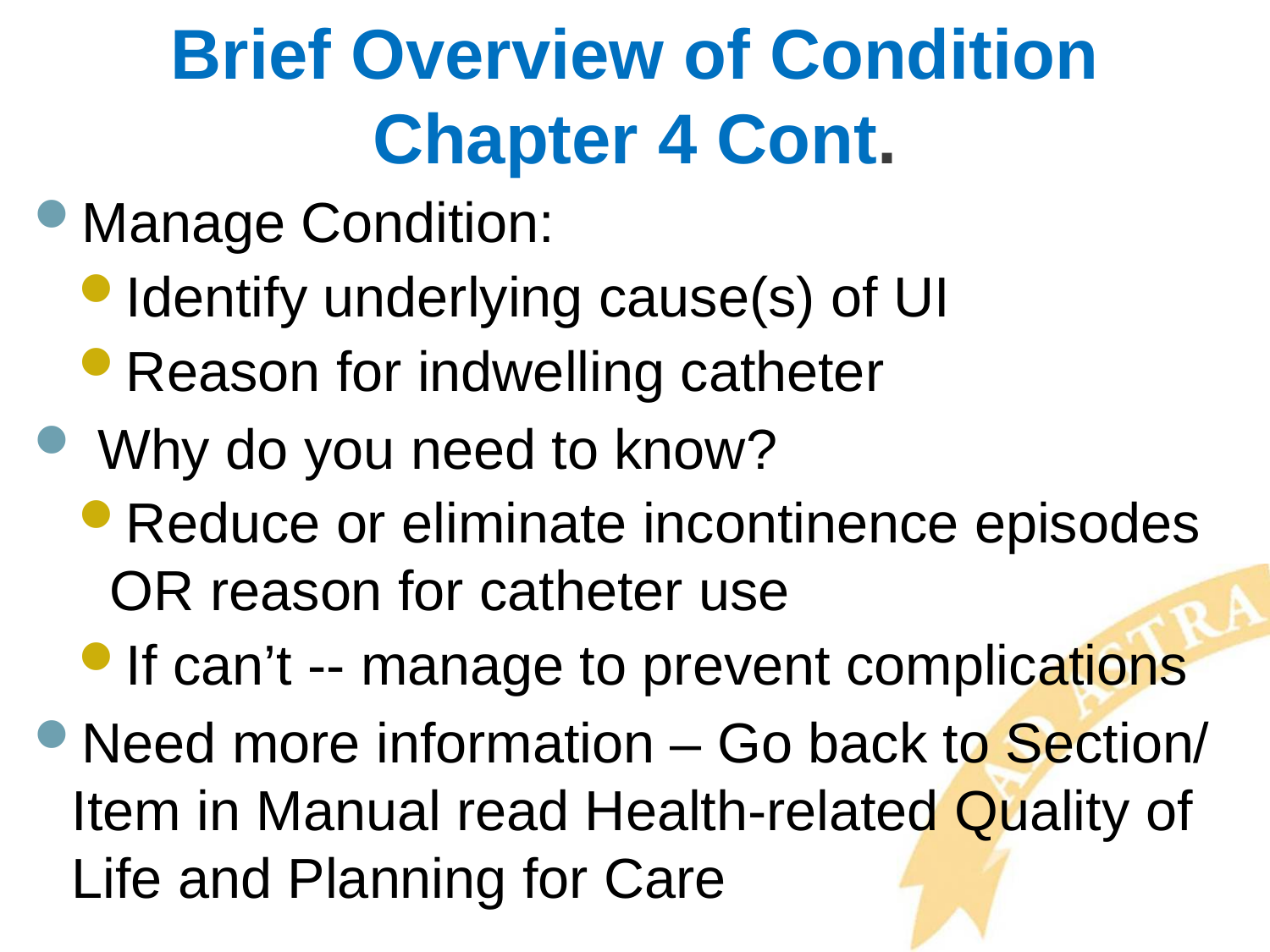

# Brief Overview of Condition Chapter 4 Cont.
Manage Condition:
Identify underlying cause(s) of UI
Reason for indwelling catheter
 Why do you need to know?
Reduce or eliminate incontinence episodes OR reason for catheter use
If can’t -- manage to prevent complications
Need more information – Go back to Section/ Item in Manual read Health-related Quality of Life and Planning for Care